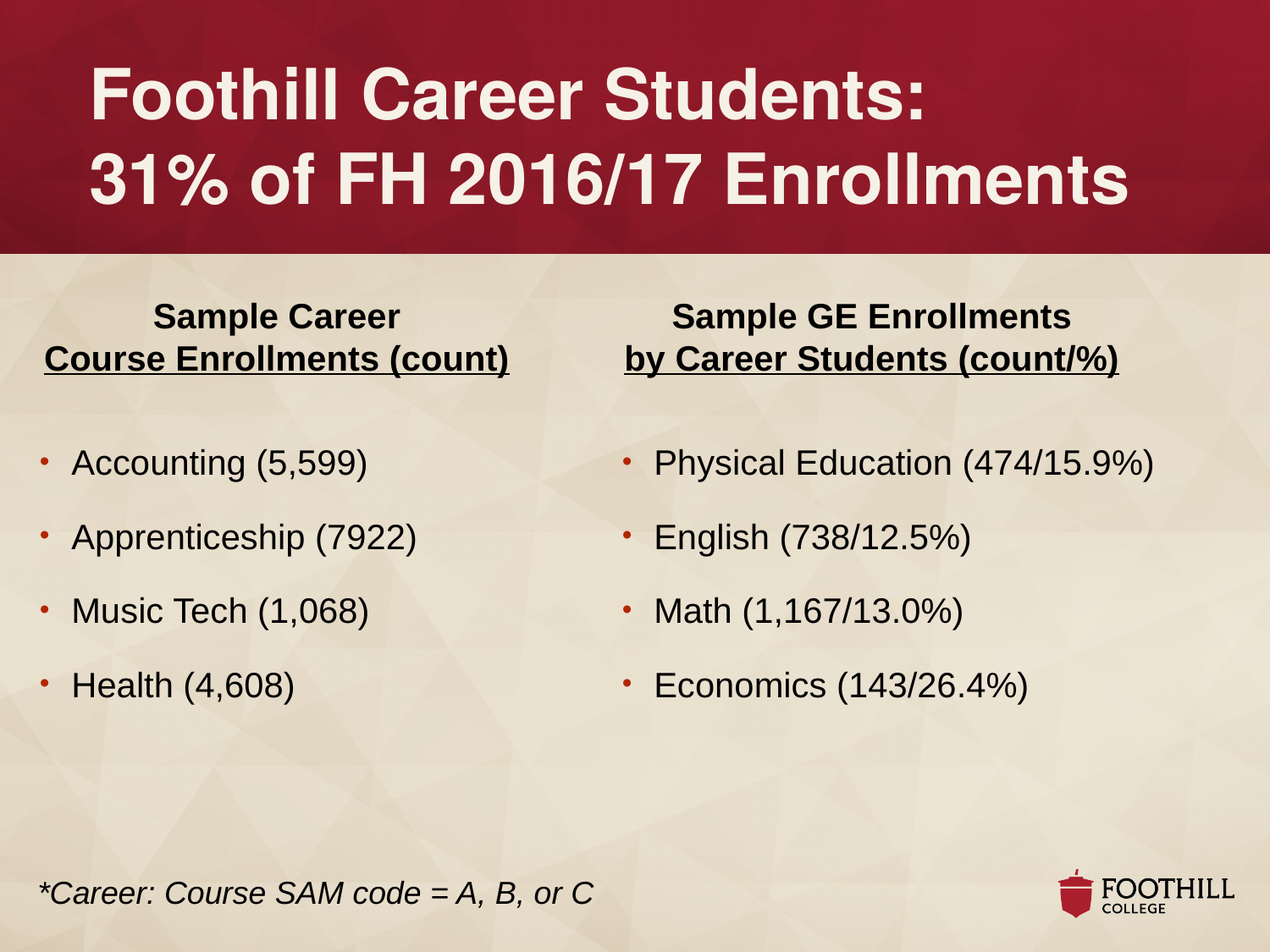

# Foothill Career Students: 31% of FH 2016/17 Enrollments
Sample Career
Course Enrollments (count)
Sample GE Enrollments
by Career Students (count/%)
Accounting (5,599)
Apprenticeship (7922)
Music Tech (1,068)
Health (4,608)
Physical Education (474/15.9%)
English (738/12.5%)
Math (1,167/13.0%)
Economics (143/26.4%)
*Career: Course SAM code = A, B, or C